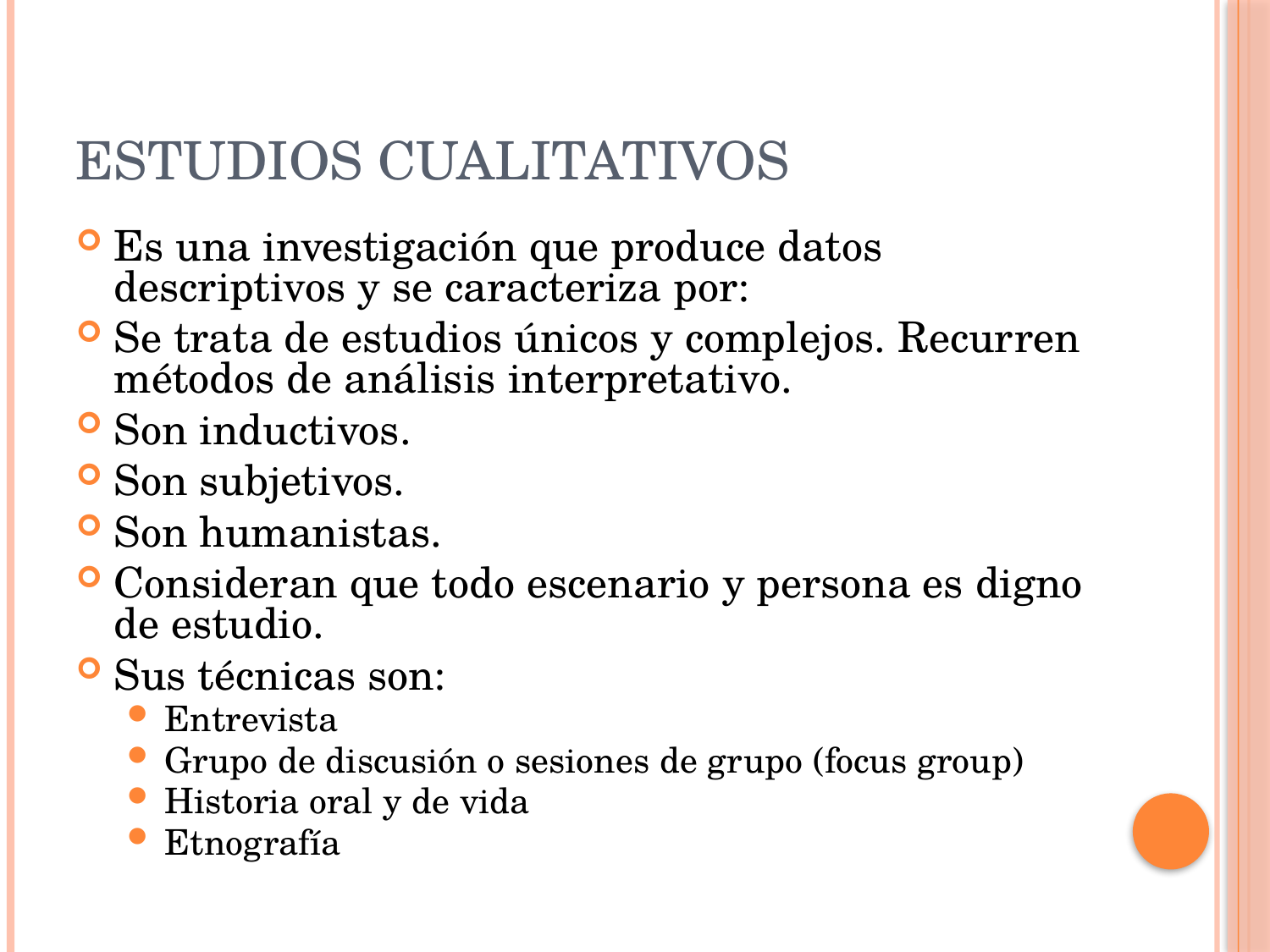

# Estudios cualitativos
Es una investigación que produce datos descriptivos y se caracteriza por:
Se trata de estudios únicos y complejos. Recurren métodos de análisis interpretativo.
Son inductivos.
Son subjetivos.
Son humanistas.
Consideran que todo escenario y persona es digno de estudio.
Sus técnicas son:
Entrevista
Grupo de discusión o sesiones de grupo (focus group)
Historia oral y de vida
Etnografía